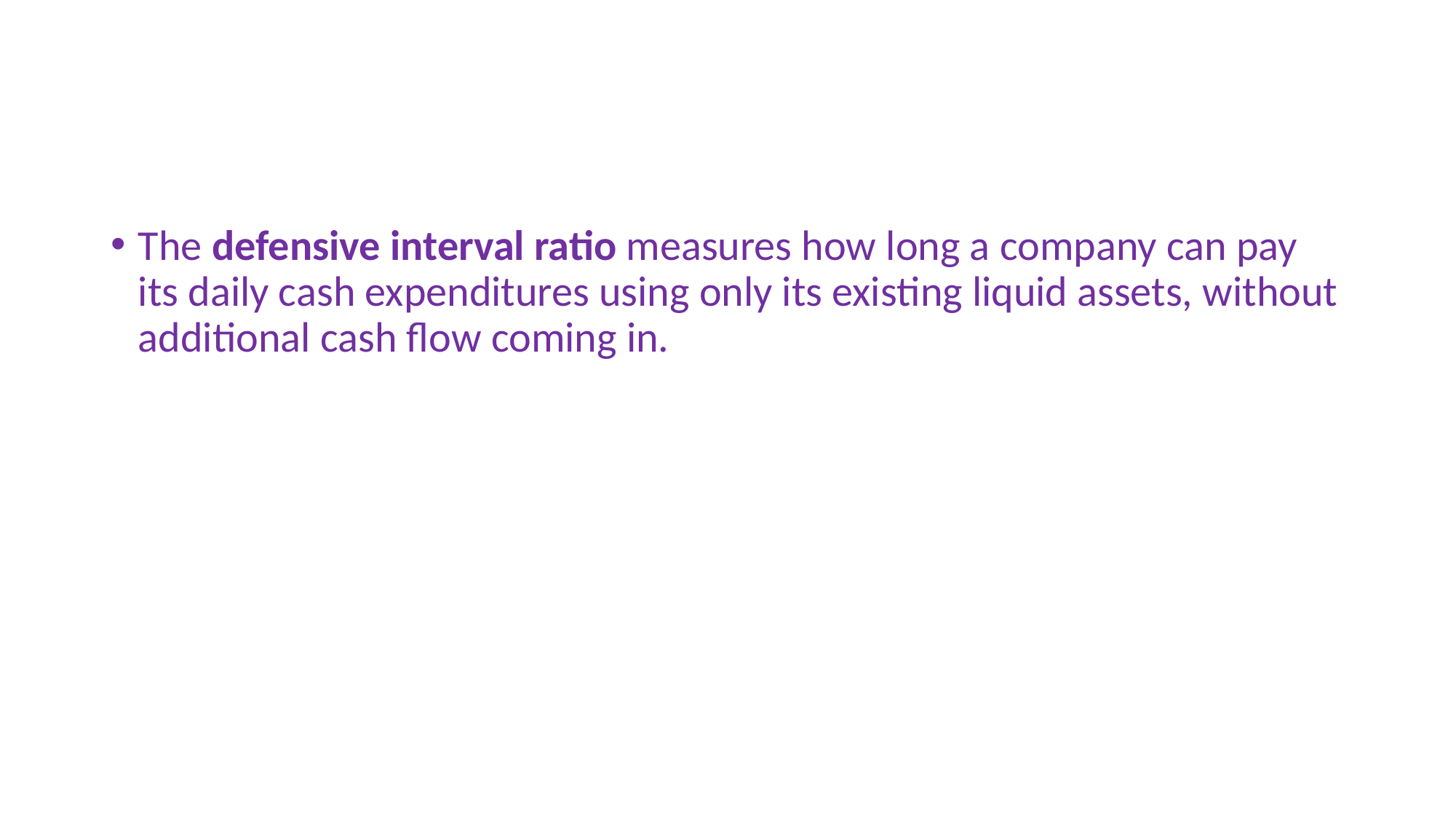

#
The defensive interval ratio measures how long a company can pay its daily cash expenditures using only its existing liquid assets, without additional cash flow coming in.